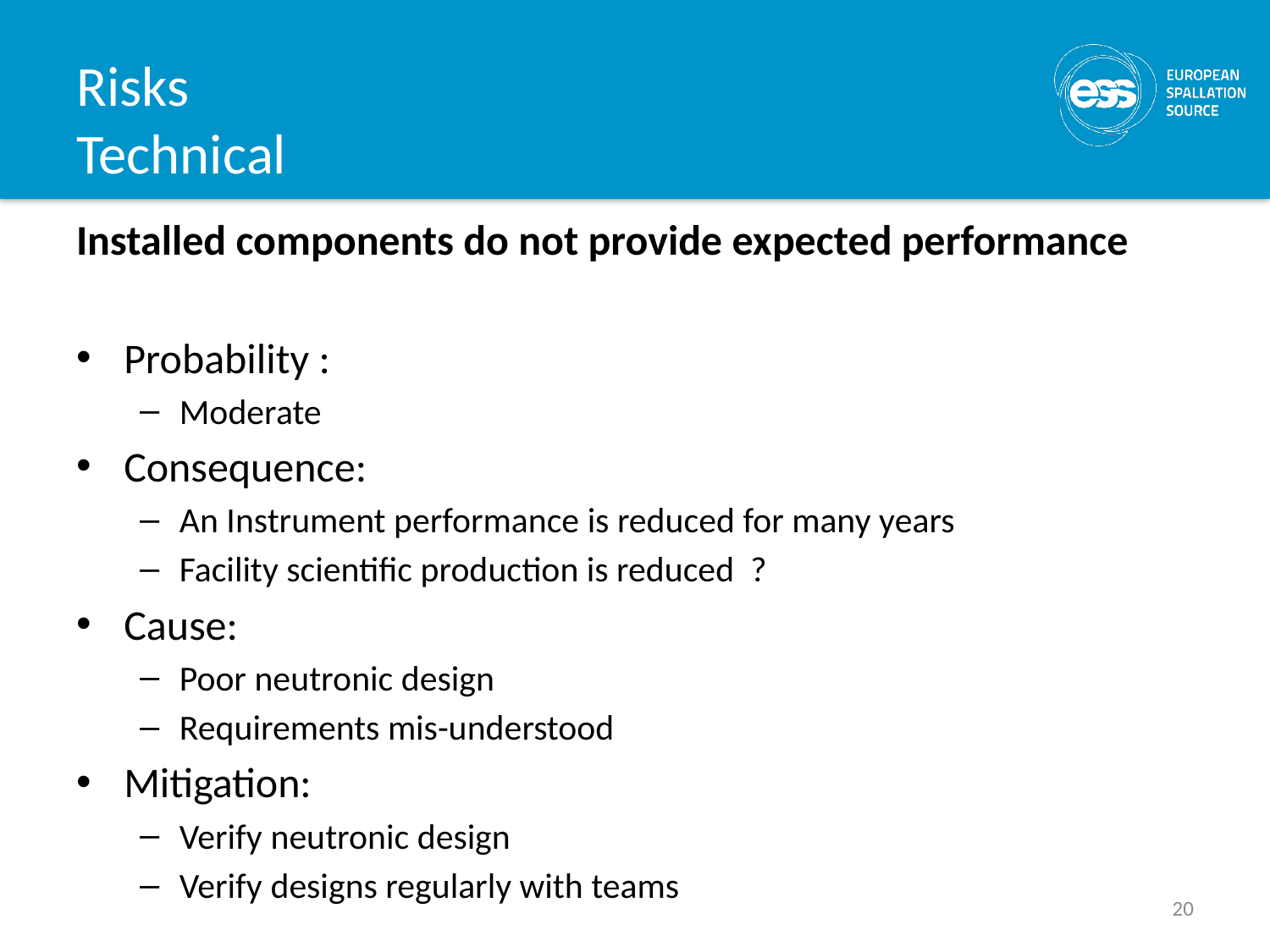

# Risks Technical
Installed components do not provide expected performance

Probability :
Moderate
Consequence:
An Instrument performance is reduced for many years
Facility scientific production is reduced  ?
Cause:
Poor neutronic design
Requirements mis-understood
Mitigation:
Verify neutronic design
Verify designs regularly with teams
20